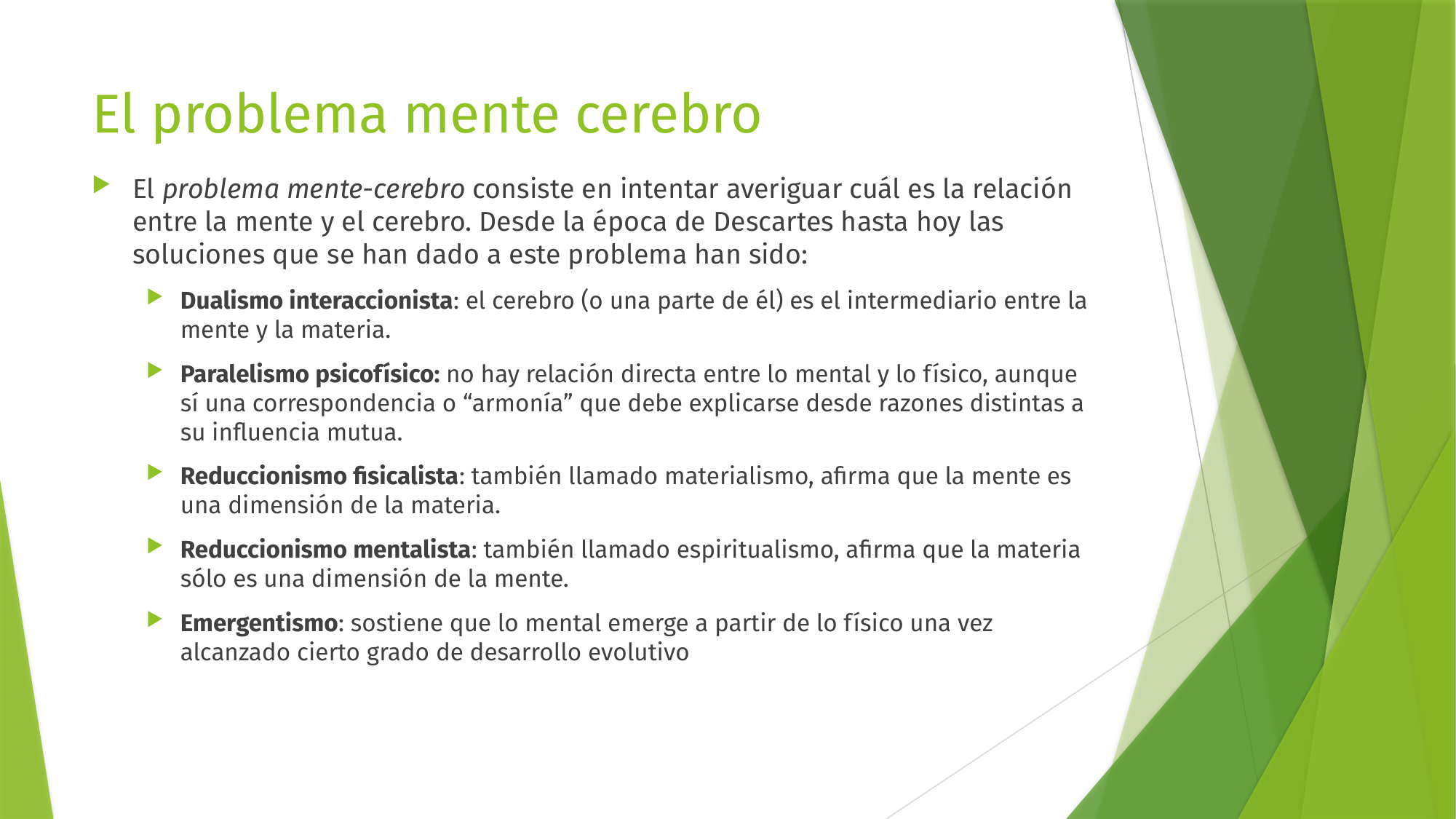

# El problema mente cerebro
El problema mente-cerebro consiste en intentar averiguar cuál es la relación entre la mente y el cerebro. Desde la época de Descartes hasta hoy las soluciones que se han dado a este problema han sido:
Dualismo interaccionista: el cerebro (o una parte de él) es el intermediario entre la mente y la materia.
Paralelismo psicofísico: no hay relación directa entre lo mental y lo físico, aunque sí una correspondencia o “armonía” que debe explicarse desde razones distintas a su influencia mutua.
Reduccionismo fisicalista: también llamado materialismo, afirma que la mente es una dimensión de la materia.
Reduccionismo mentalista: también llamado espiritualismo, afirma que la materia sólo es una dimensión de la mente.
Emergentismo: sostiene que lo mental emerge a partir de lo físico una vez alcanzado cierto grado de desarrollo evolutivo